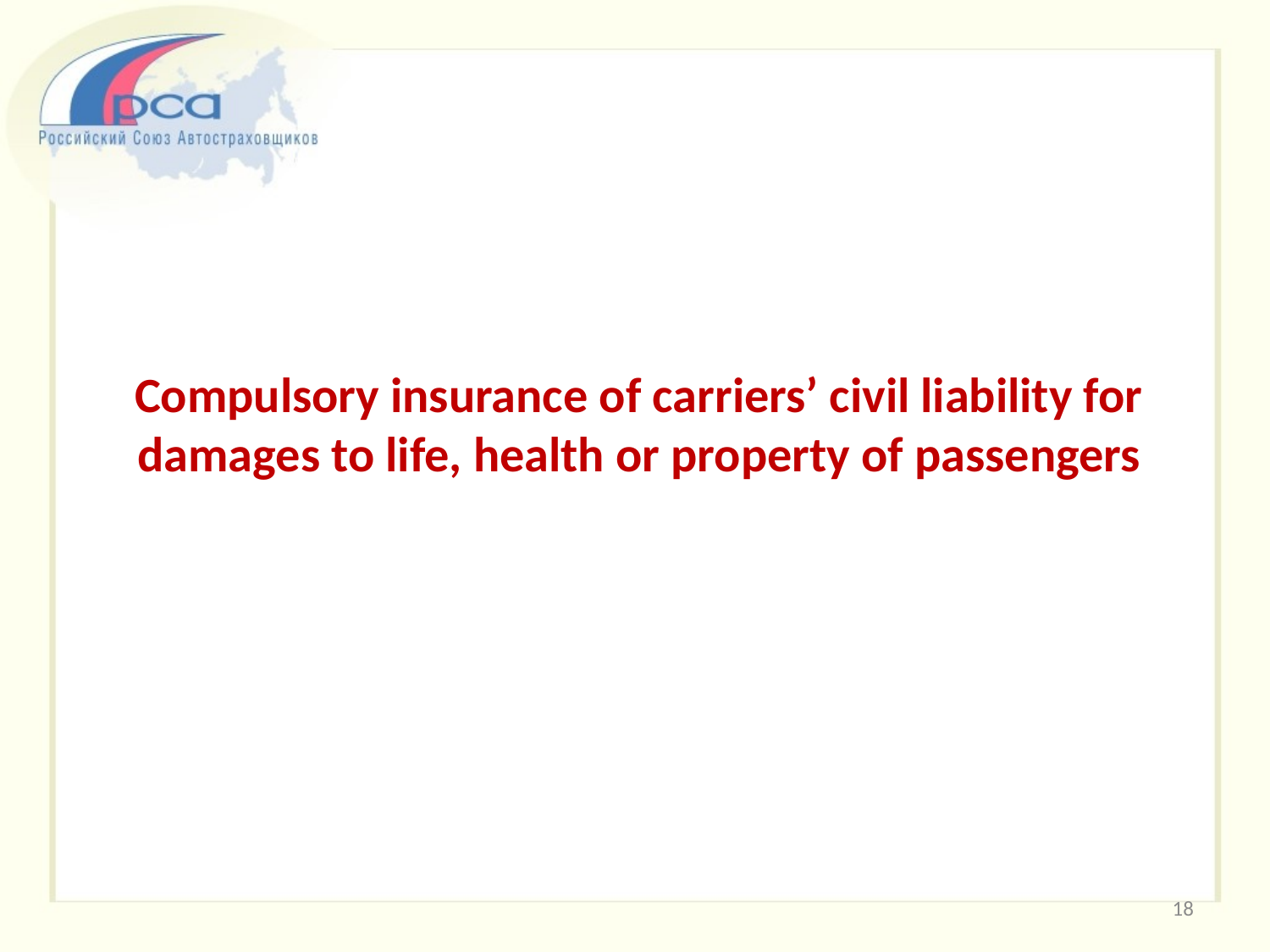

#

Compulsory insurance of carriers’ civil liability for damages to life, health or property of passengers
18